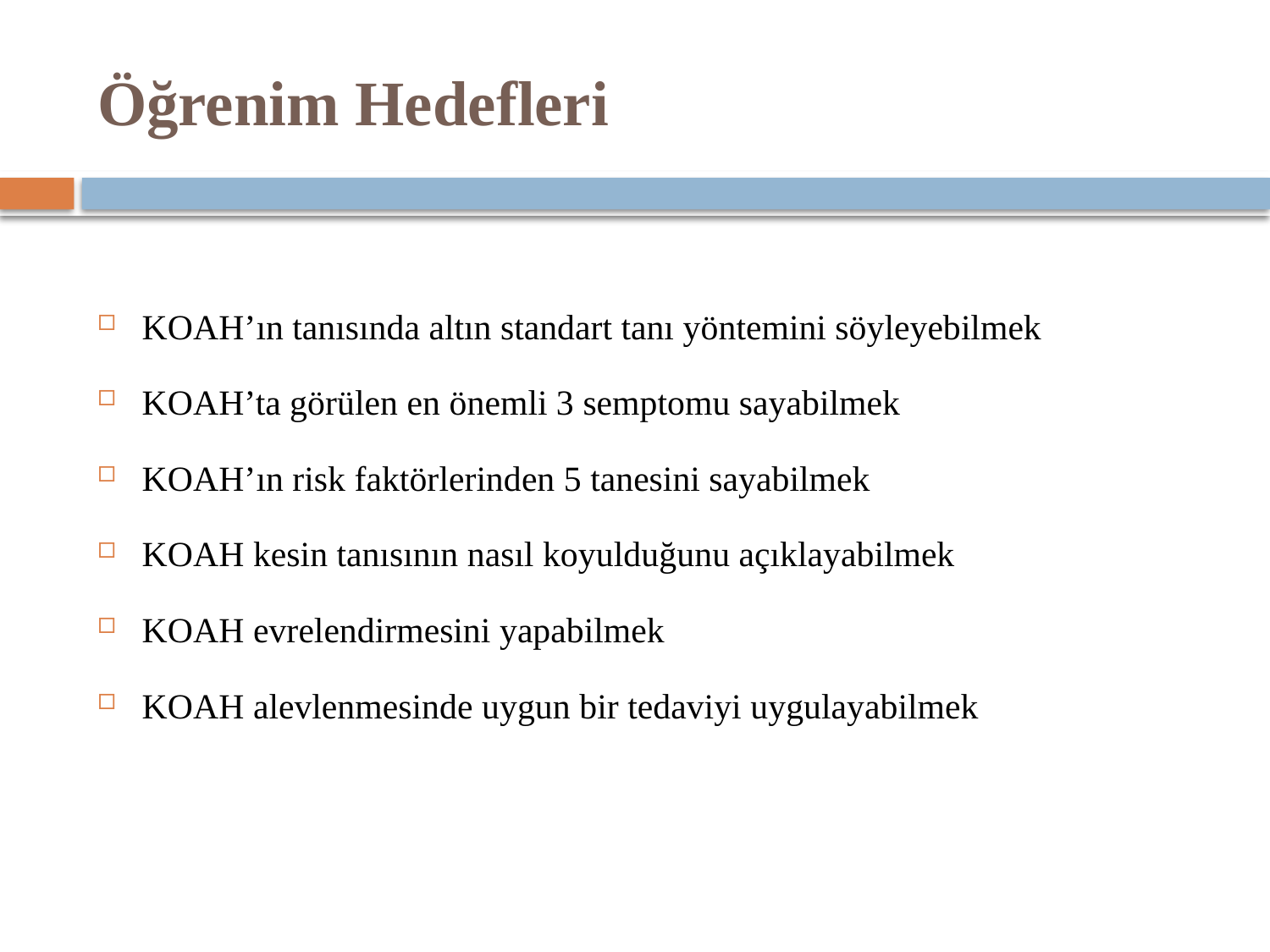

# Öğrenim Hedefleri

KOAH’ın tanısında altın standart tanı yöntemini söyleyebilmek
KOAH’ta görülen en önemli 3 semptomu sayabilmek
KOAH’ın risk faktörlerinden 5 tanesini sayabilmek
KOAH kesin tanısının nasıl koyulduğunu açıklayabilmek
KOAH evrelendirmesini yapabilmek
KOAH alevlenmesinde uygun bir tedaviyi uygulayabilmek